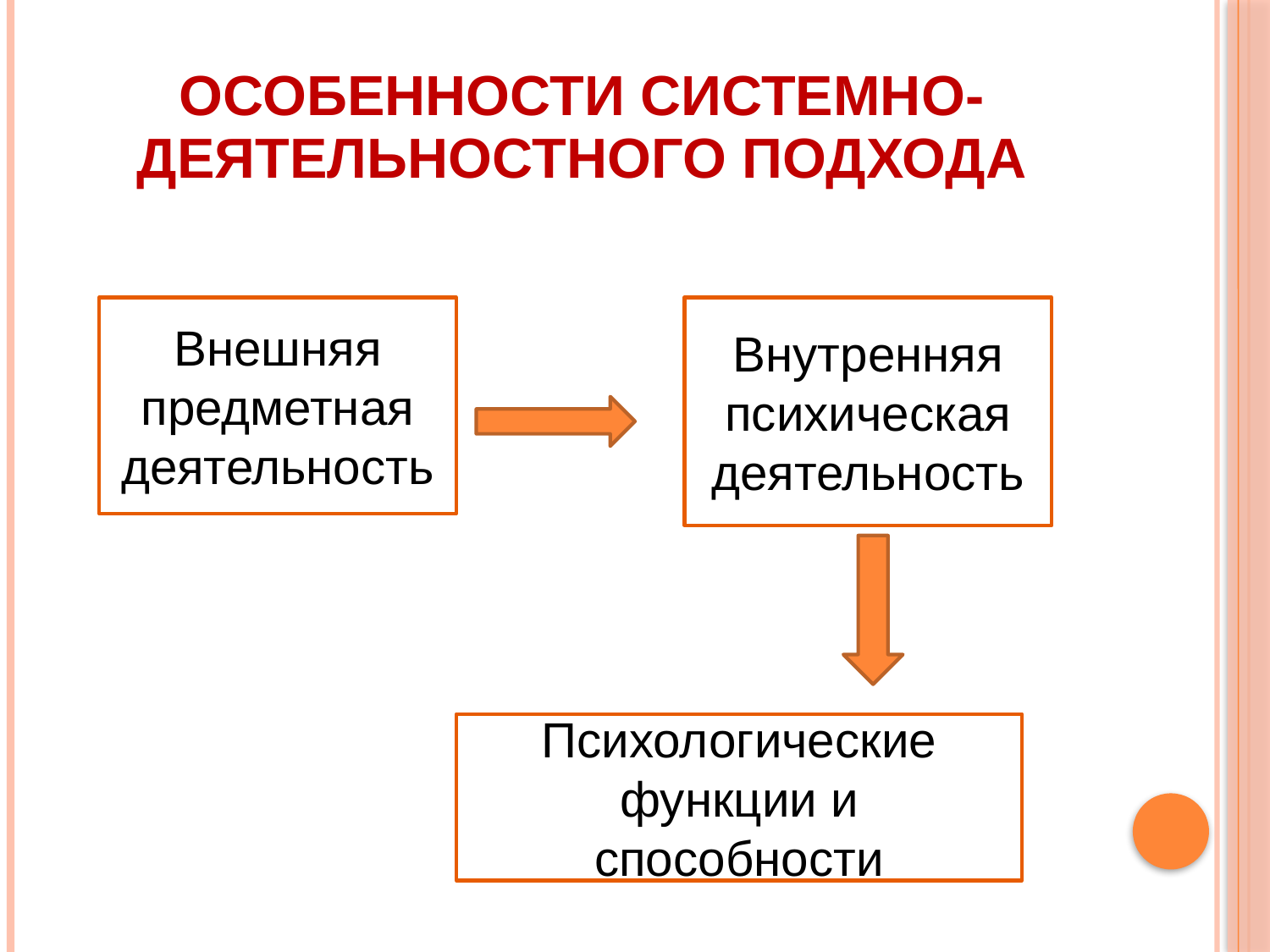

# Особенности системно-деятельностного подхода

Внешняя предметная деятельность
Внутренняя психическая деятельность

Психологические функции и способности